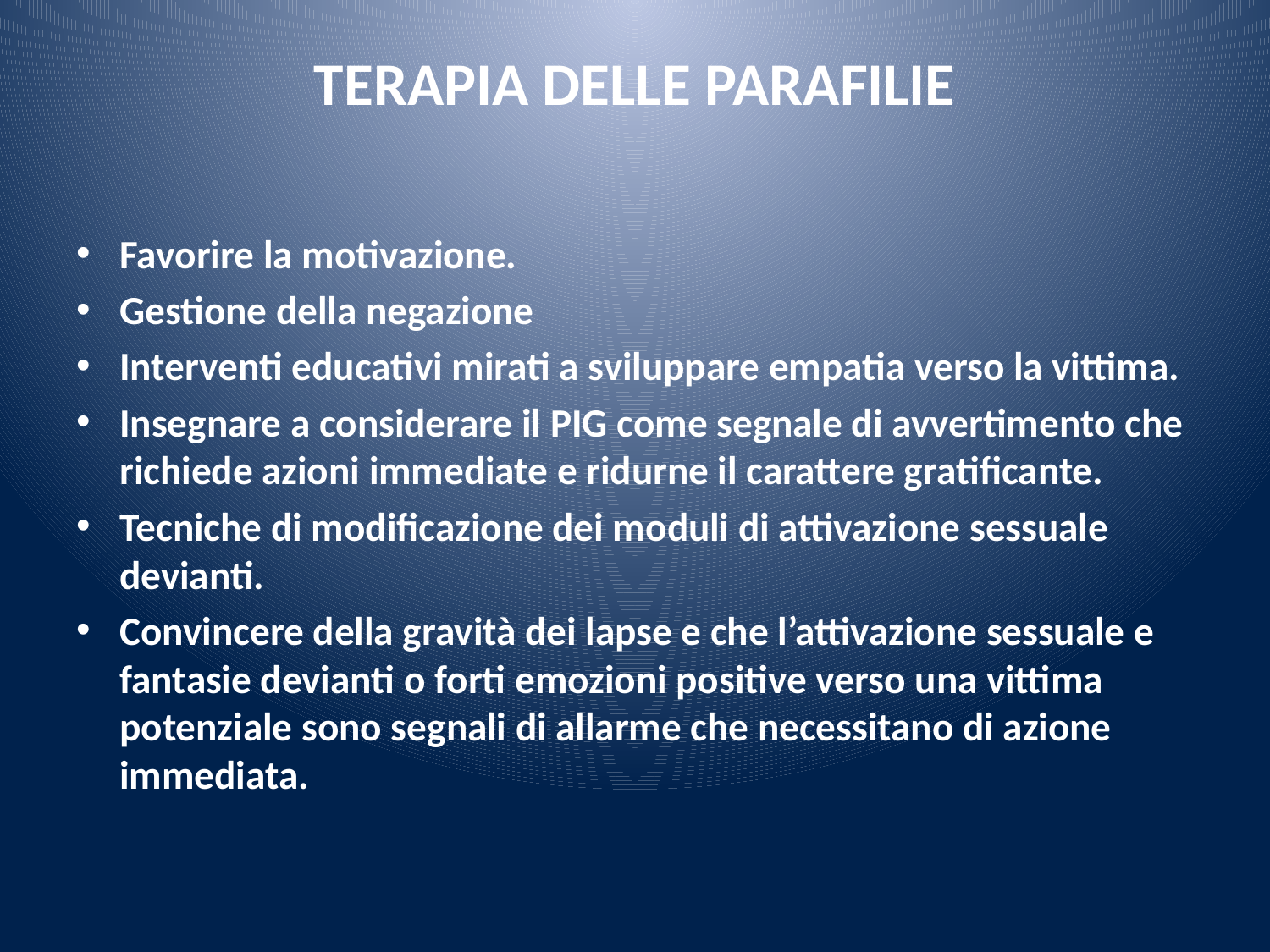

# TERAPIA DELLE PARAFILIE
Favorire la motivazione.
Gestione della negazione
Interventi educativi mirati a sviluppare empatia verso la vittima.
Insegnare a considerare il PIG come segnale di avvertimento che richiede azioni immediate e ridurne il carattere gratificante.
Tecniche di modificazione dei moduli di attivazione sessuale devianti.
Convincere della gravità dei lapse e che l’attivazione sessuale e fantasie devianti o forti emozioni positive verso una vittima potenziale sono segnali di allarme che necessitano di azione immediata.